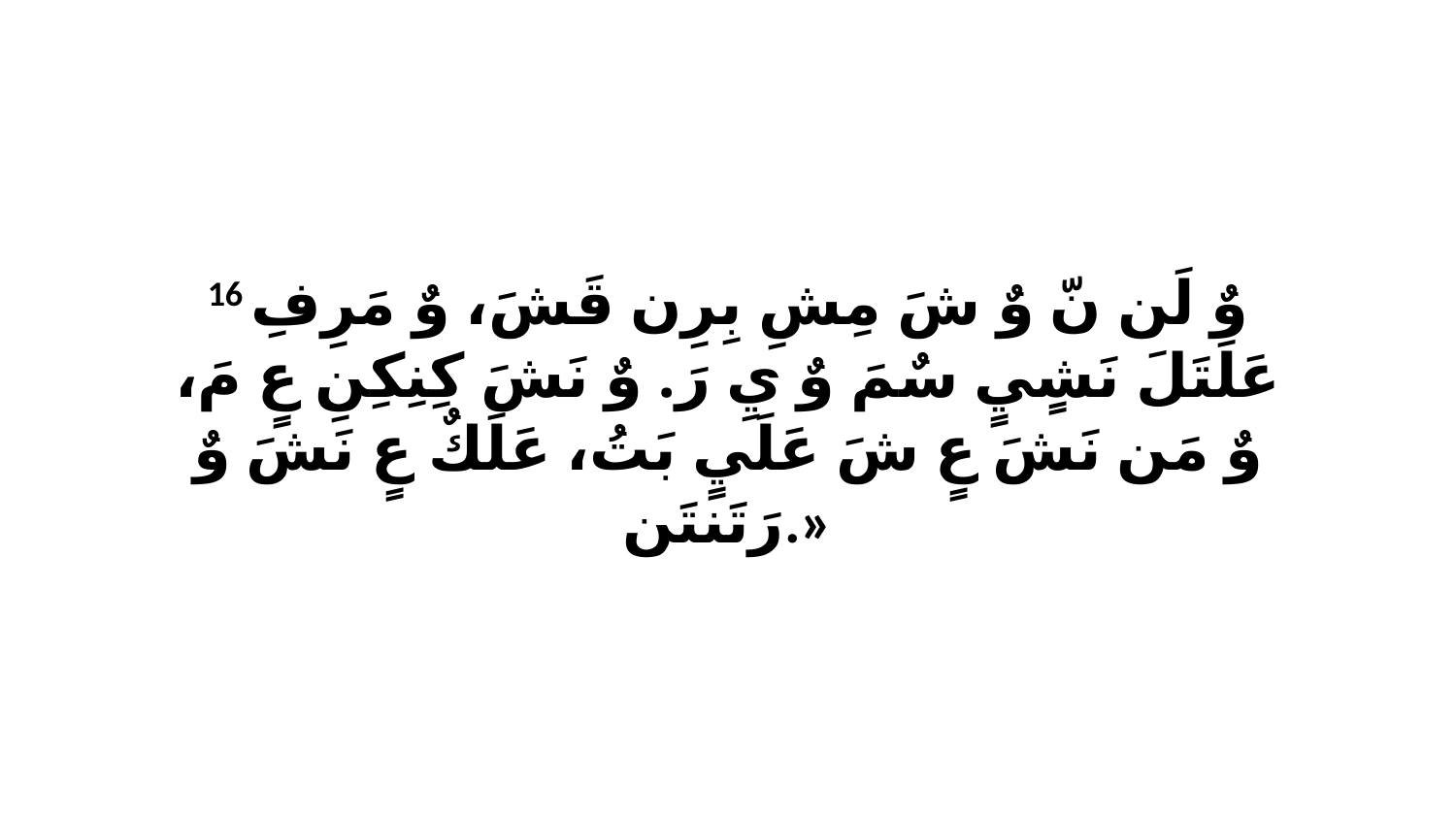

16 وٌ لَن نّ وٌ شَ مِشِ بِرِن قَشَ، وٌ مَرِفِ عَلَتَلَ نَشٍيٍ سٌمَ وٌ يِ رَ. وٌ نَشَ كِنِكِنِ عٍ مَ، وٌ مَن نَشَ عٍ شَ عَلَيٍ بَتُ، عَلَكٌ عٍ نَشَ وٌ رَتَنتَن.»